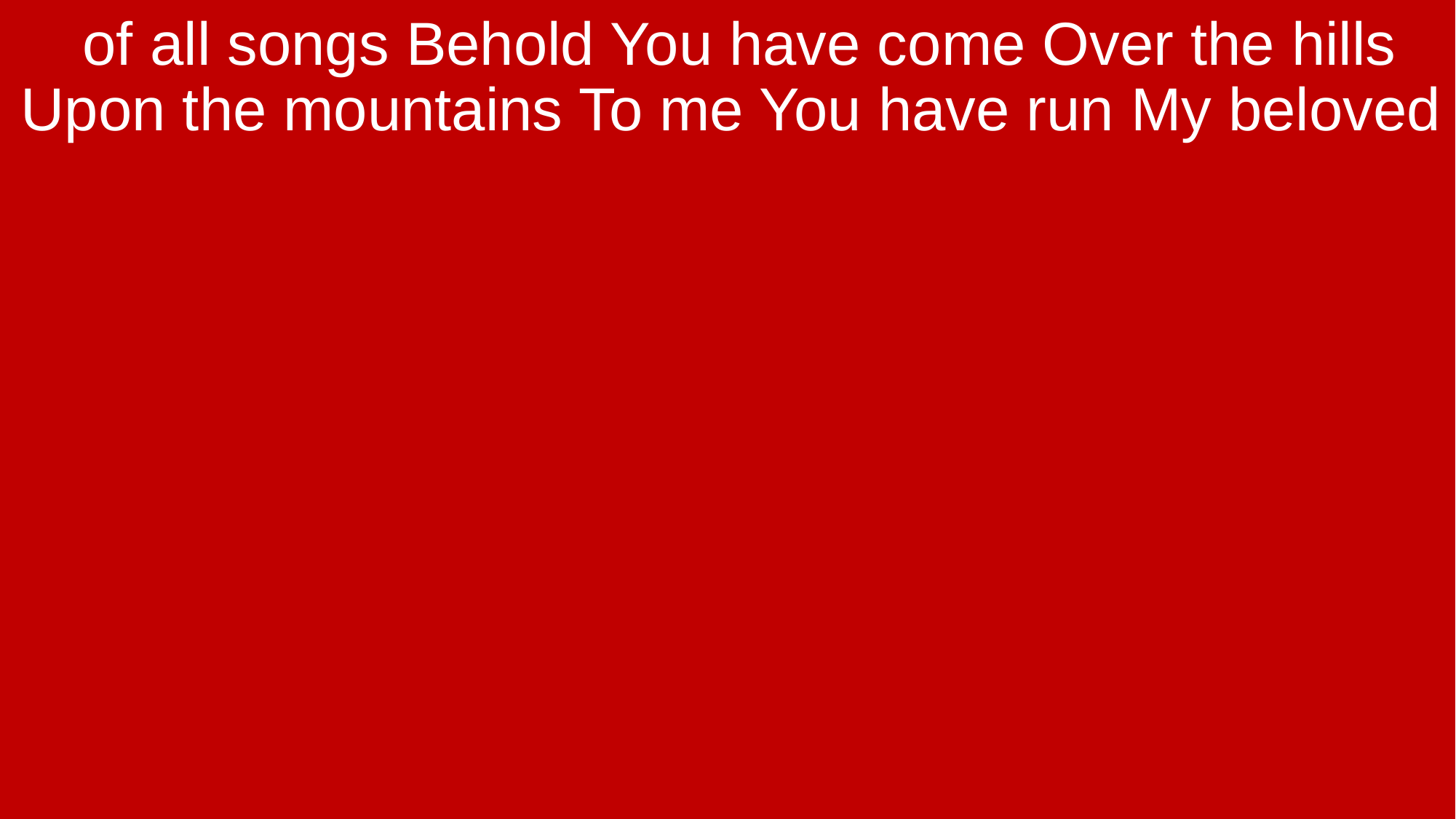

of all songs Behold You have come Over the hills Upon the mountains To me You have run My beloved